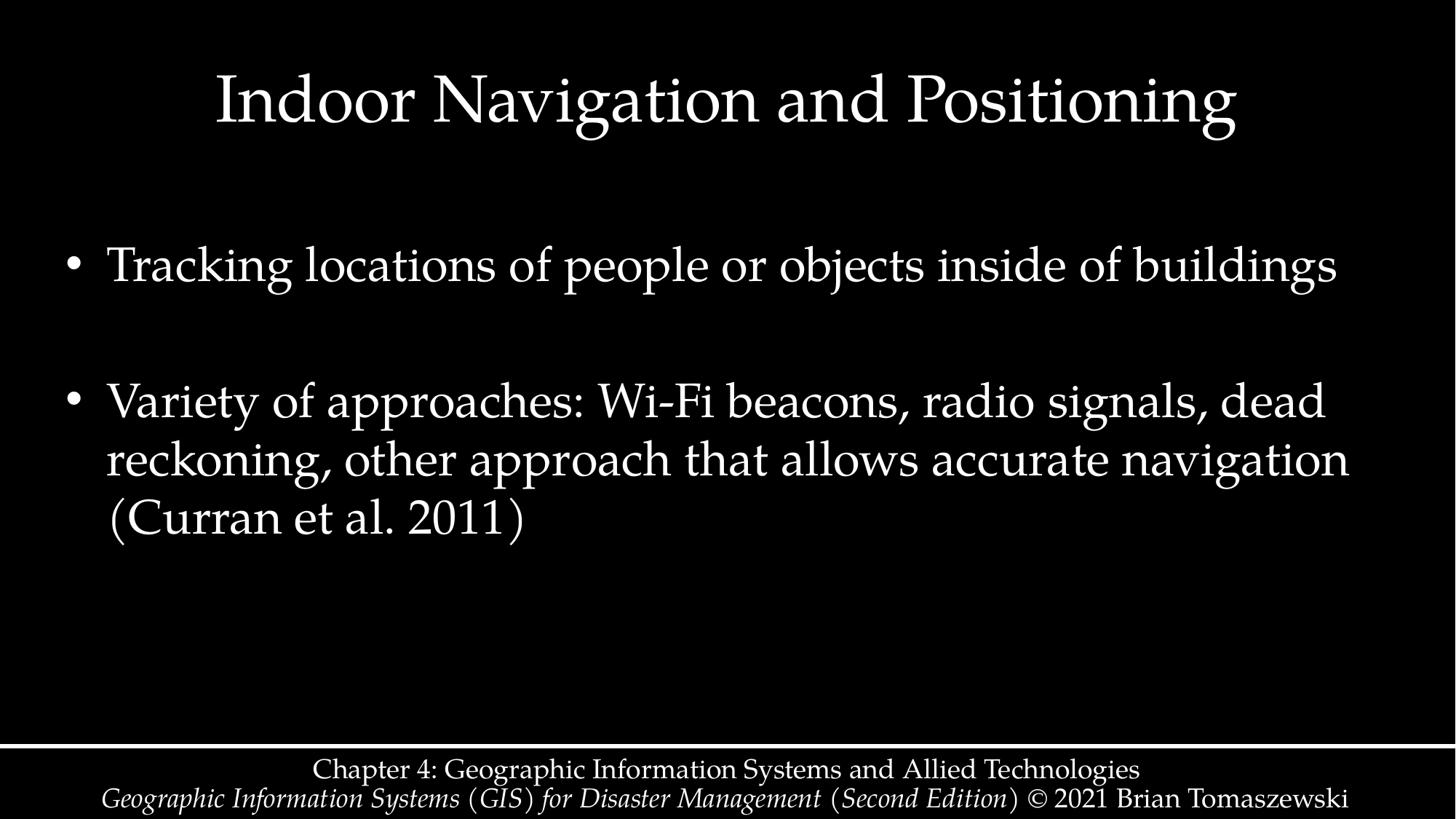

# Indoor Navigation and Positioning
Tracking locations of people or objects inside of buildings

Variety of approaches: Wi-Fi beacons, radio signals, dead reckoning, other approach that allows accurate navigation (Curran et al. 2011)